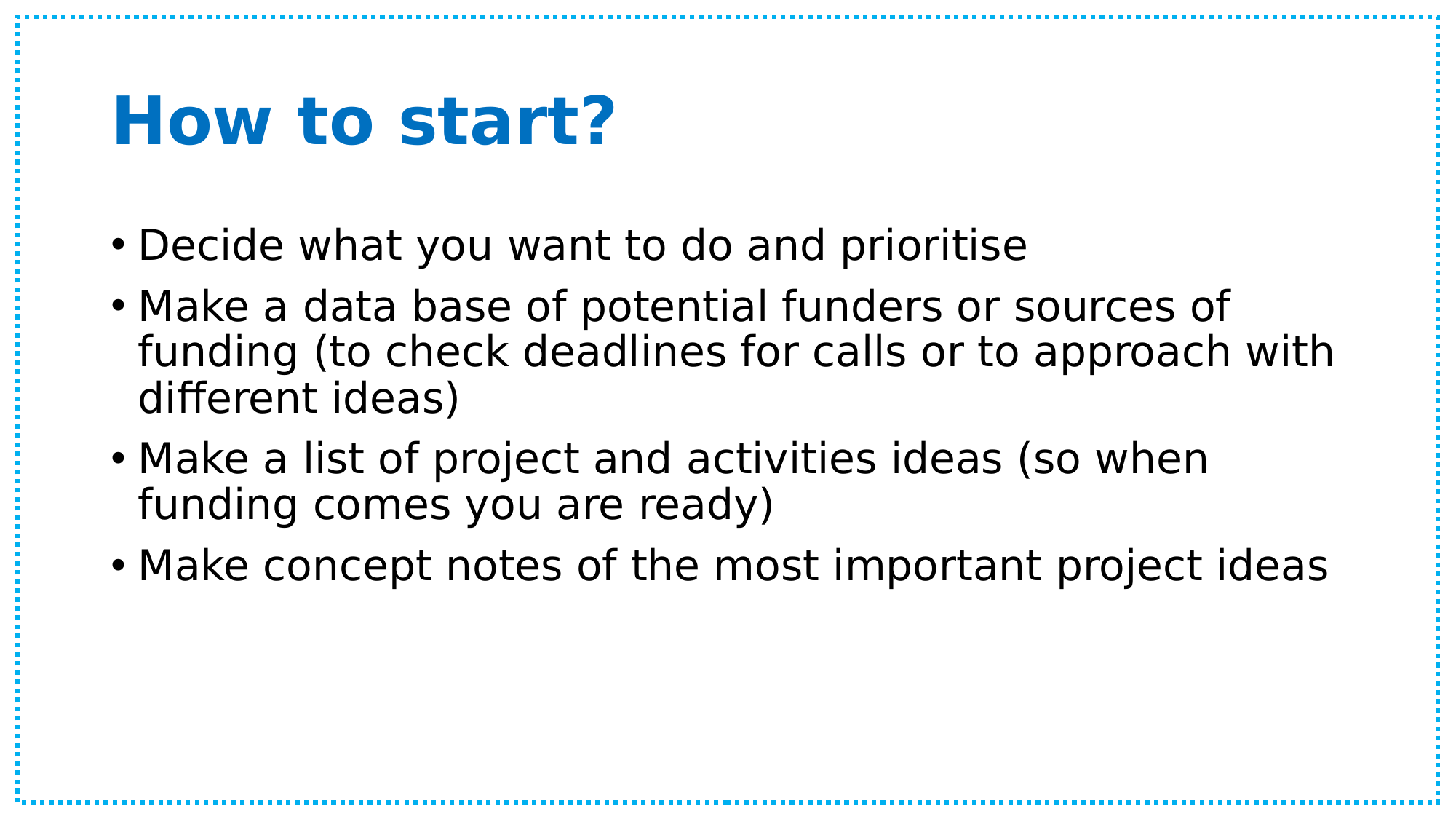

# How to start?
Decide what you want to do and prioritise
Make a data base of potential funders or sources of funding (to check deadlines for calls or to approach with different ideas)
Make a list of project and activities ideas (so when funding comes you are ready)
Make concept notes of the most important project ideas